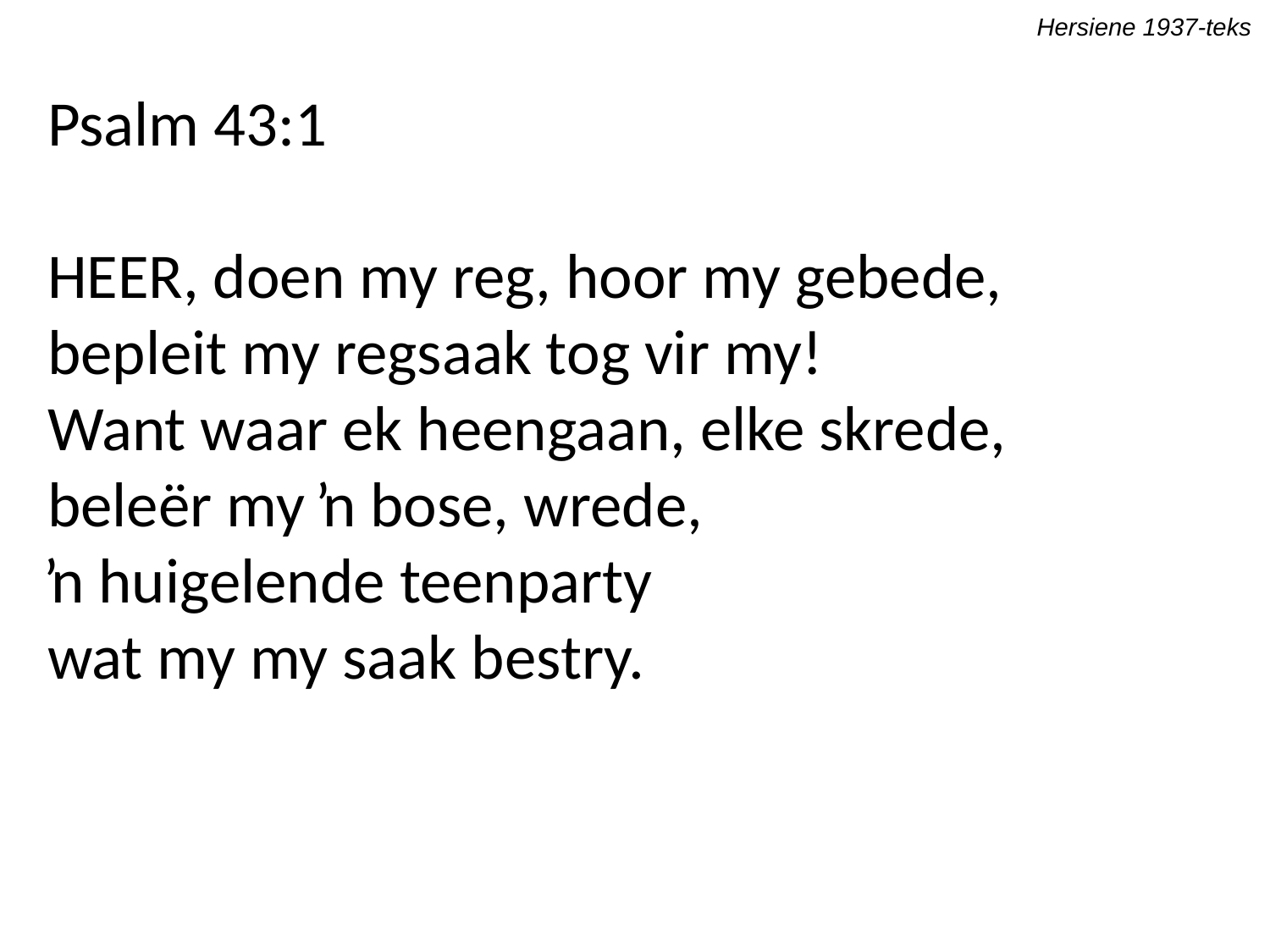

Hersiene 1937-teks
Psalm 43:1

Heer, doen my reg, hoor my gebede,
bepleit my regsaak tog vir my!
Want waar ek heengaan, elke skrede,
beleër my ŉ bose, wrede,
ŉ huigelende teenparty
wat my my saak bestry.